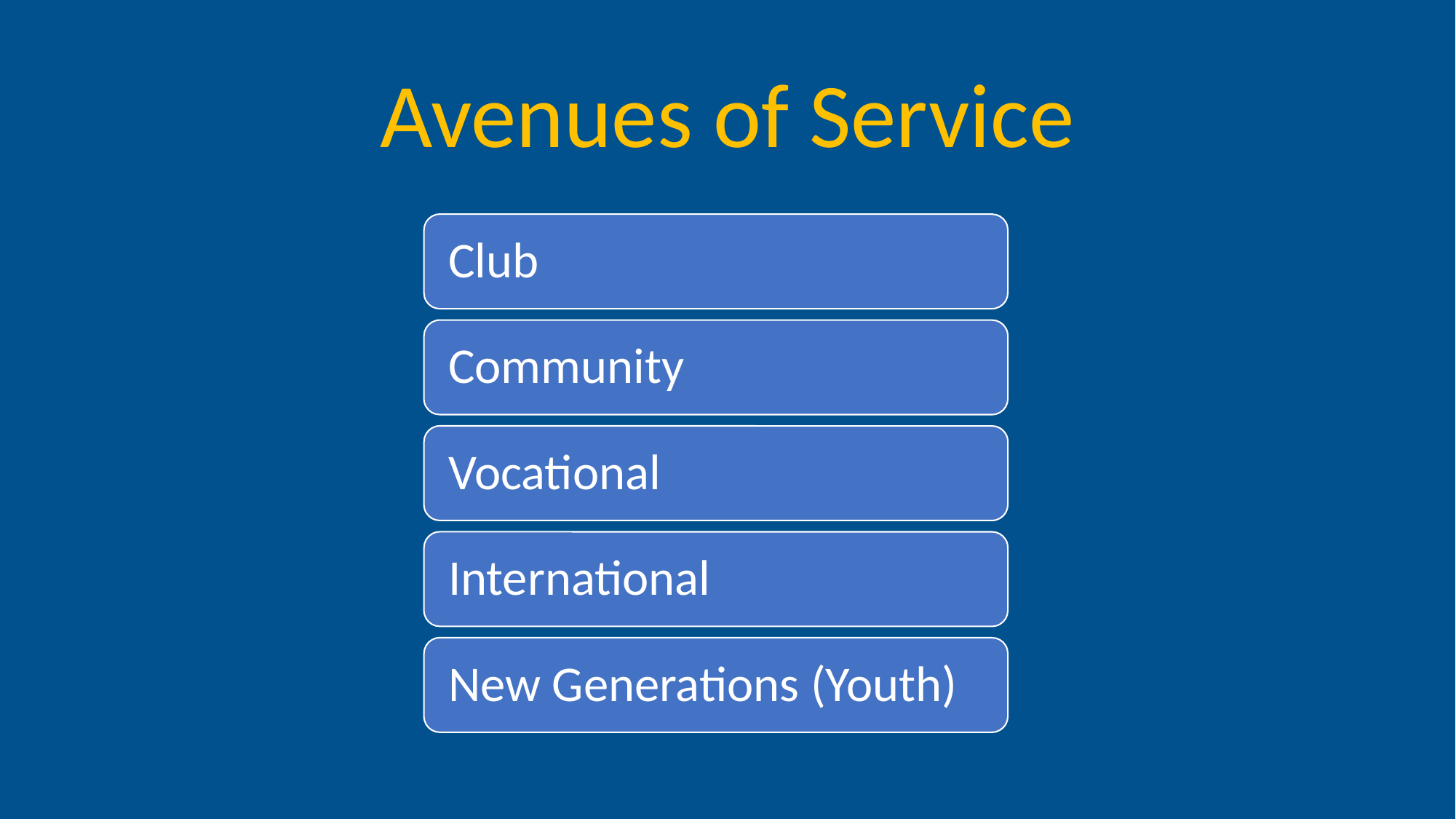

# Avenues of Service
Club
Community
Vocational
International
New Generations (Youth)